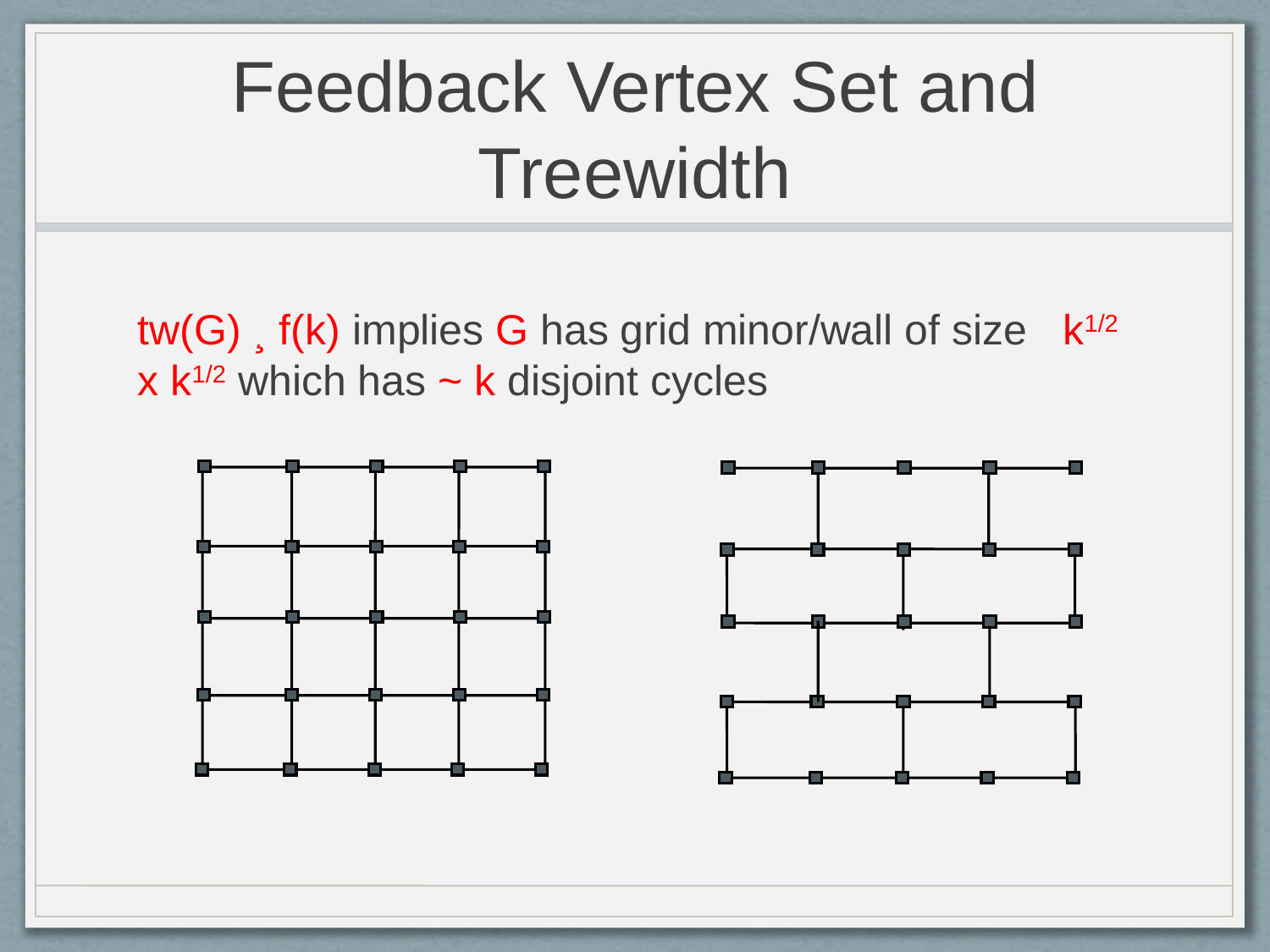

# Feedback Vertex Set and Treewidth
tw(G) ¸ f(k) implies G has grid minor/wall of size   k1/2 x k1/2 which has ~ k disjoint cycles